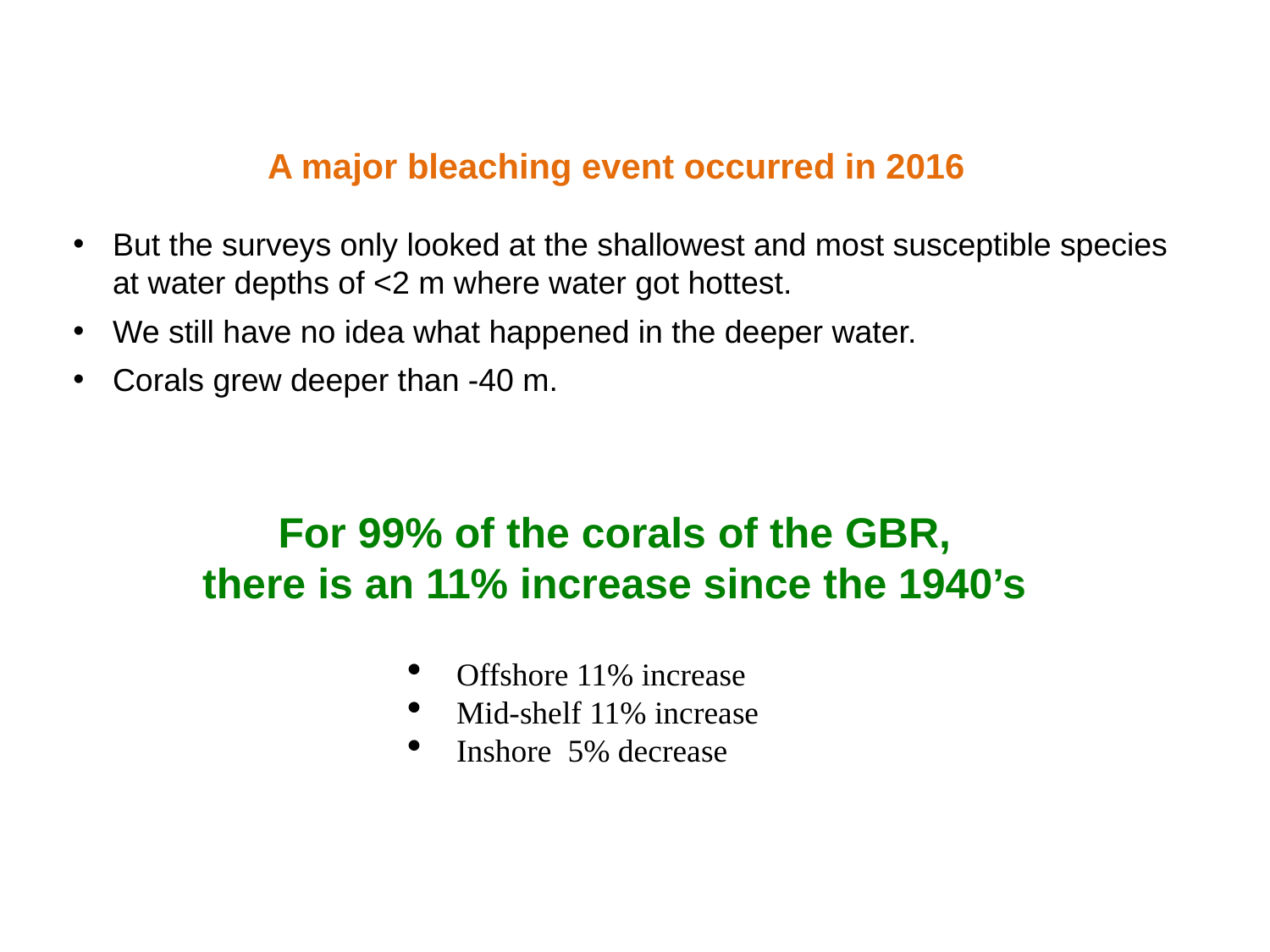

A major bleaching event occurred in 2016

But the surveys only looked at the shallowest and most susceptible species at water depths of <2 m where water got hottest.
We still have no idea what happened in the deeper water.
Corals grew deeper than -40 m.

For 99% of the corals of the GBR,
there is an 11% increase since the 1940’s
Offshore 11% increase
Mid-shelf 11% increase
Inshore  5% decrease